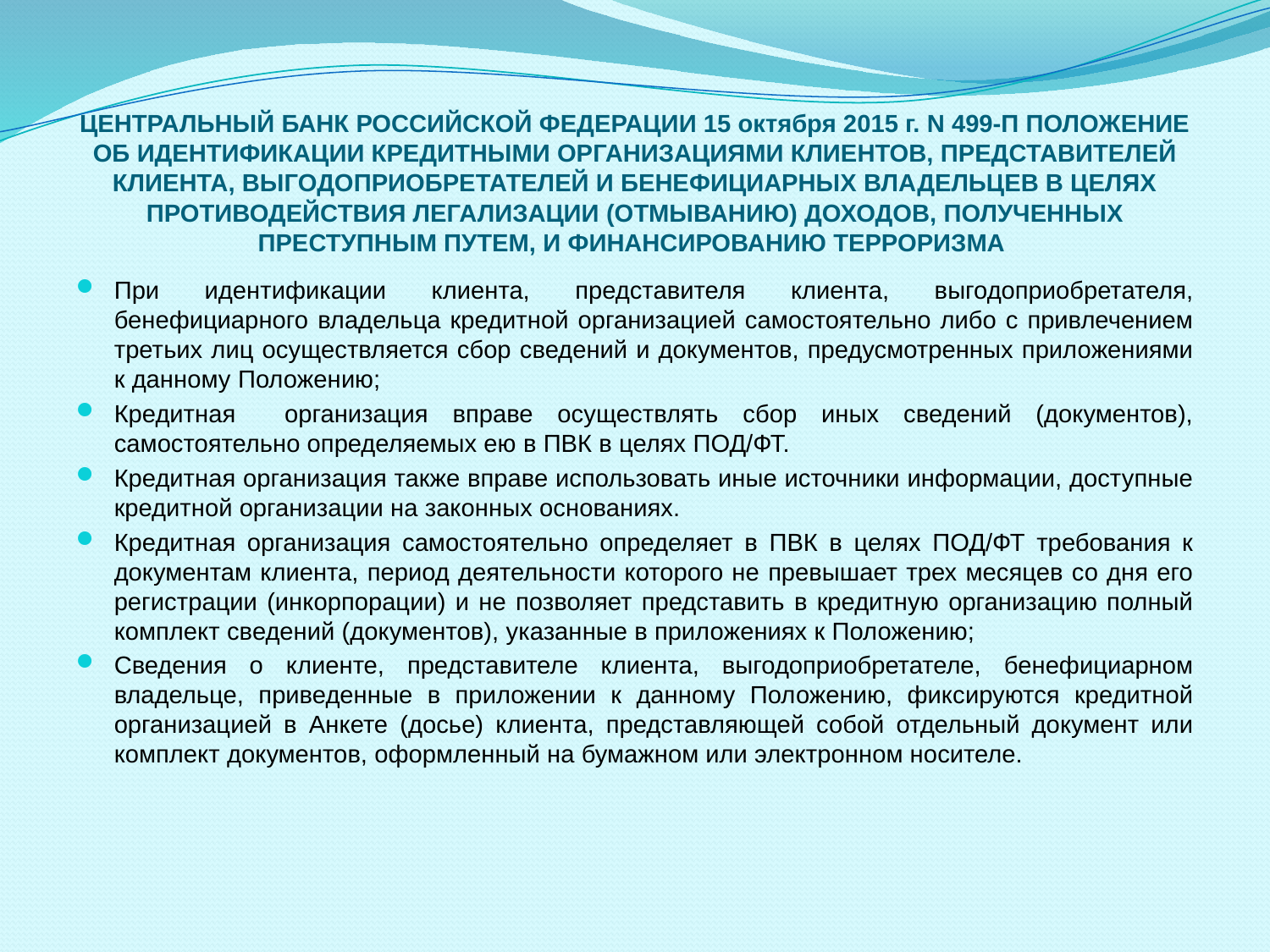

# ЦЕНТРАЛЬНЫЙ БАНК РОССИЙСКОЙ ФЕДЕРАЦИИ 15 октября 2015 г. N 499-П ПОЛОЖЕНИЕ ОБ ИДЕНТИФИКАЦИИ КРЕДИТНЫМИ ОРГАНИЗАЦИЯМИ КЛИЕНТОВ, ПРЕДСТАВИТЕЛЕЙ КЛИЕНТА, ВЫГОДОПРИОБРЕТАТЕЛЕЙ И БЕНЕФИЦИАРНЫХ ВЛАДЕЛЬЦЕВ В ЦЕЛЯХ ПРОТИВОДЕЙСТВИЯ ЛЕГАЛИЗАЦИИ (ОТМЫВАНИЮ) ДОХОДОВ, ПОЛУЧЕННЫХ ПРЕСТУПНЫМ ПУТЕМ, И ФИНАНСИРОВАНИЮ ТЕРРОРИЗМА
При идентификации клиента, представителя клиента, выгодоприобретателя, бенефициарного владельца кредитной организацией самостоятельно либо с привлечением третьих лиц осуществляется сбор сведений и документов, предусмотренных приложениями к данному Положению;
Кредитная  организация вправе осуществлять сбор иных сведений (документов), самостоятельно определяемых ею в ПВК в целях ПОД/ФТ.
Кредитная организация также вправе использовать иные источники информации, доступные кредитной организации на законных основаниях.
Кредитная организация самостоятельно определяет в ПВК в целях ПОД/ФТ требования к документам клиента, период деятельности которого не превышает трех месяцев со дня его регистрации (инкорпорации) и не позволяет представить в кредитную организацию полный комплект сведений (документов), указанные в приложениях к Положению;
Сведения о клиенте, представителе клиента, выгодоприобретателе, бенефициарном владельце, приведенные в приложении к данному Положению, фиксируются кредитной организацией в Анкете (досье) клиента, представляющей собой отдельный документ или комплект документов, оформленный на бумажном или электронном носителе.